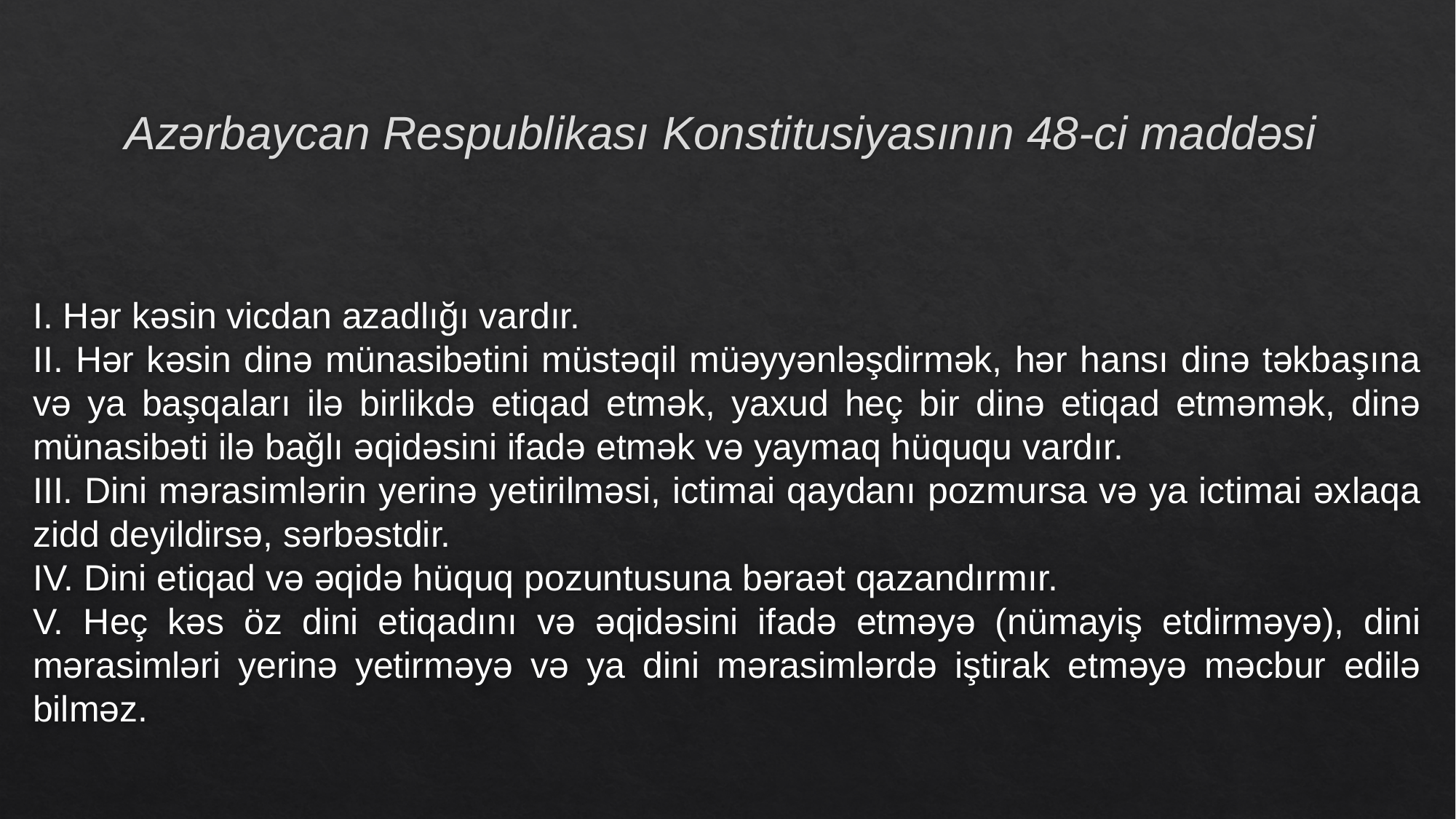

# Azərbaycan Respublikası Konstitusiyasının 48-ci maddəsi
I. Hər kəsin vicdan azadlığı vardır.
II. Hər kəsin dinə münasibətini müstəqil müəyyənləşdirmək, hər hansı dinə təkbaşına və ya başqaları ilə birlikdə etiqad etmək, yaxud heç bir dinə etiqad etməmək, dinə münasibəti ilə bağlı əqidəsini ifadə etmək və yaymaq hüququ vardır.
III. Dini mərasimlərin yerinə yetirilməsi, ictimai qaydanı pozmursa və ya ictimai əxlaqa zidd deyildirsə, sərbəstdir.
IV. Dini etiqad və əqidə hüquq pozuntusuna bəraət qazandırmır.
V. Heç kəs öz dini etiqadını və əqidəsini ifadə etməyə (nümayiş etdirməyə), dini mərasimləri yerinə yetirməyə və ya dini mərasimlərdə iştirak etməyə məcbur edilə bilməz.